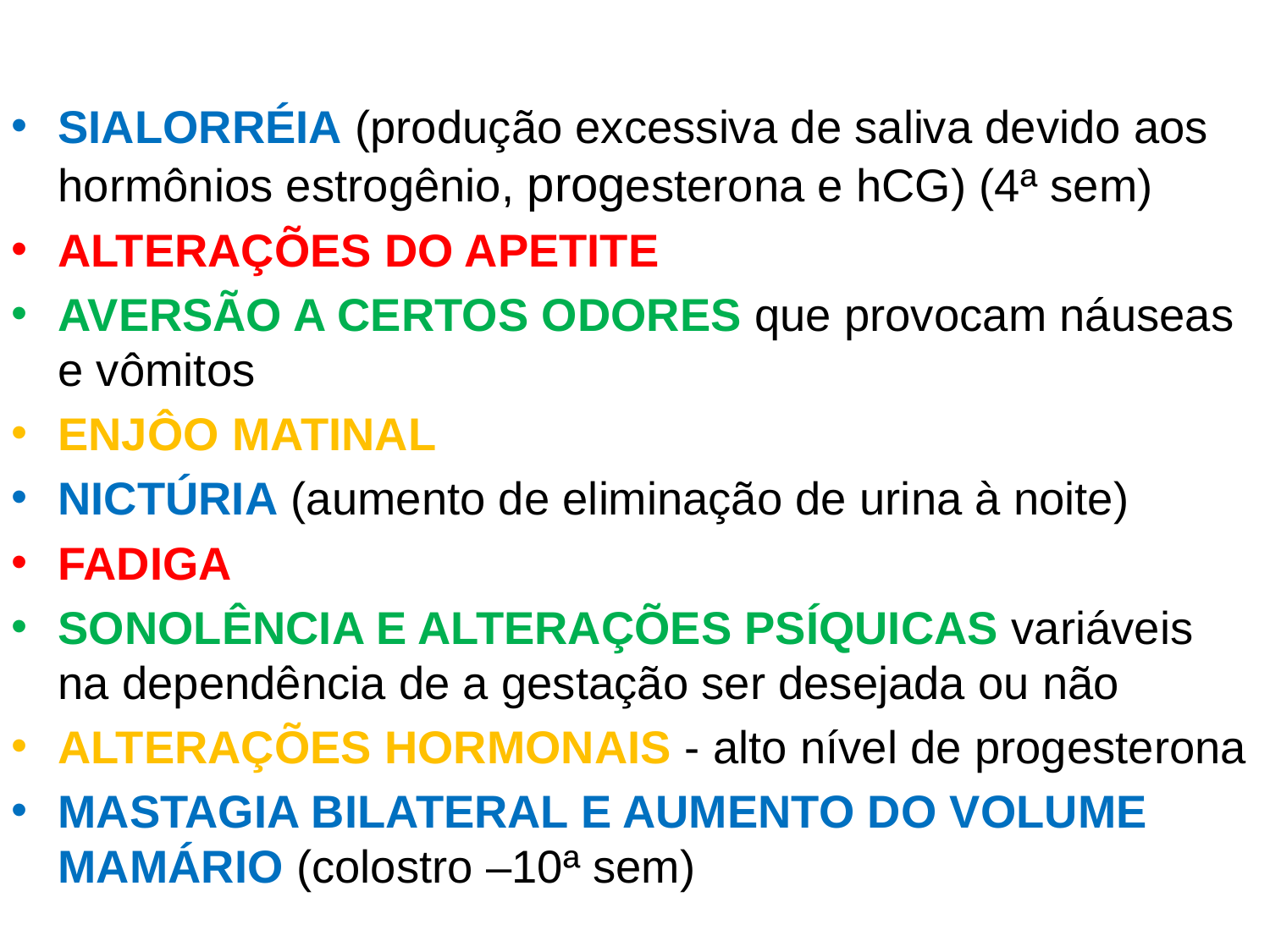

SIALORRÉIA (produção excessiva de saliva devido aos hormônios estrogênio, progesterona e hCG) (4ª sem)
ALTERAÇÕES DO APETITE
AVERSÃO A CERTOS ODORES que provocam náuseas e vômitos
ENJÔO MATINAL
NICTÚRIA (aumento de eliminação de urina à noite)
FADIGA
SONOLÊNCIA E ALTERAÇÕES PSÍQUICAS variáveis na dependência de a gestação ser desejada ou não
ALTERAÇÕES HORMONAIS - alto nível de progesterona
MASTAGIA BILATERAL E AUMENTO DO VOLUME MAMÁRIO (colostro –10ª sem)

#